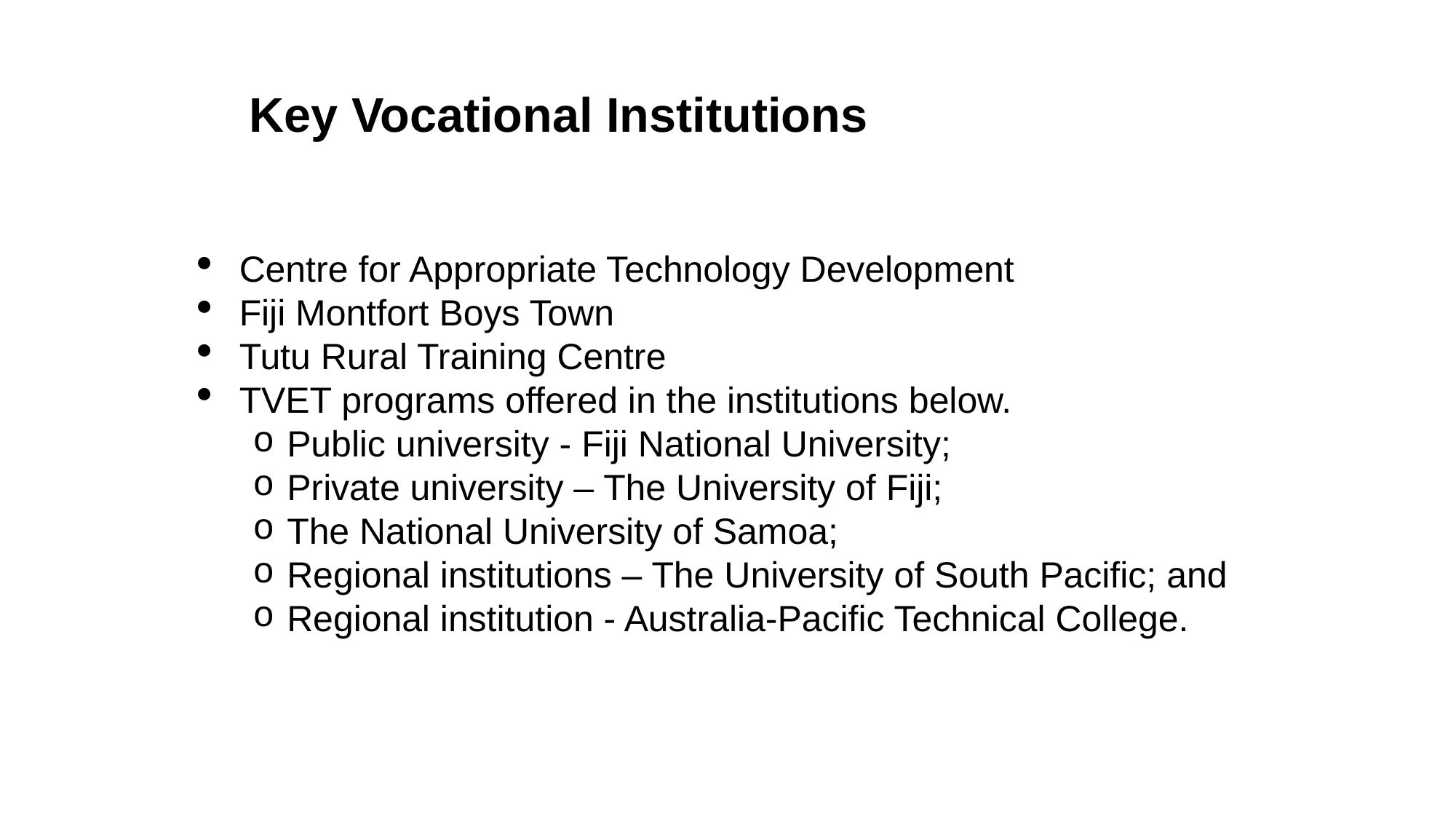

Key Vocational Institutions

Centre for Appropriate Technology Development
Fiji Montfort Boys Town
Tutu Rural Training Centre
TVET programs offered in the institutions below.
Public university - Fiji National University;
Private university – The University of Fiji;
The National University of Samoa;
Regional institutions – The University of South Pacific; and
Regional institution - Australia-Pacific Technical College.